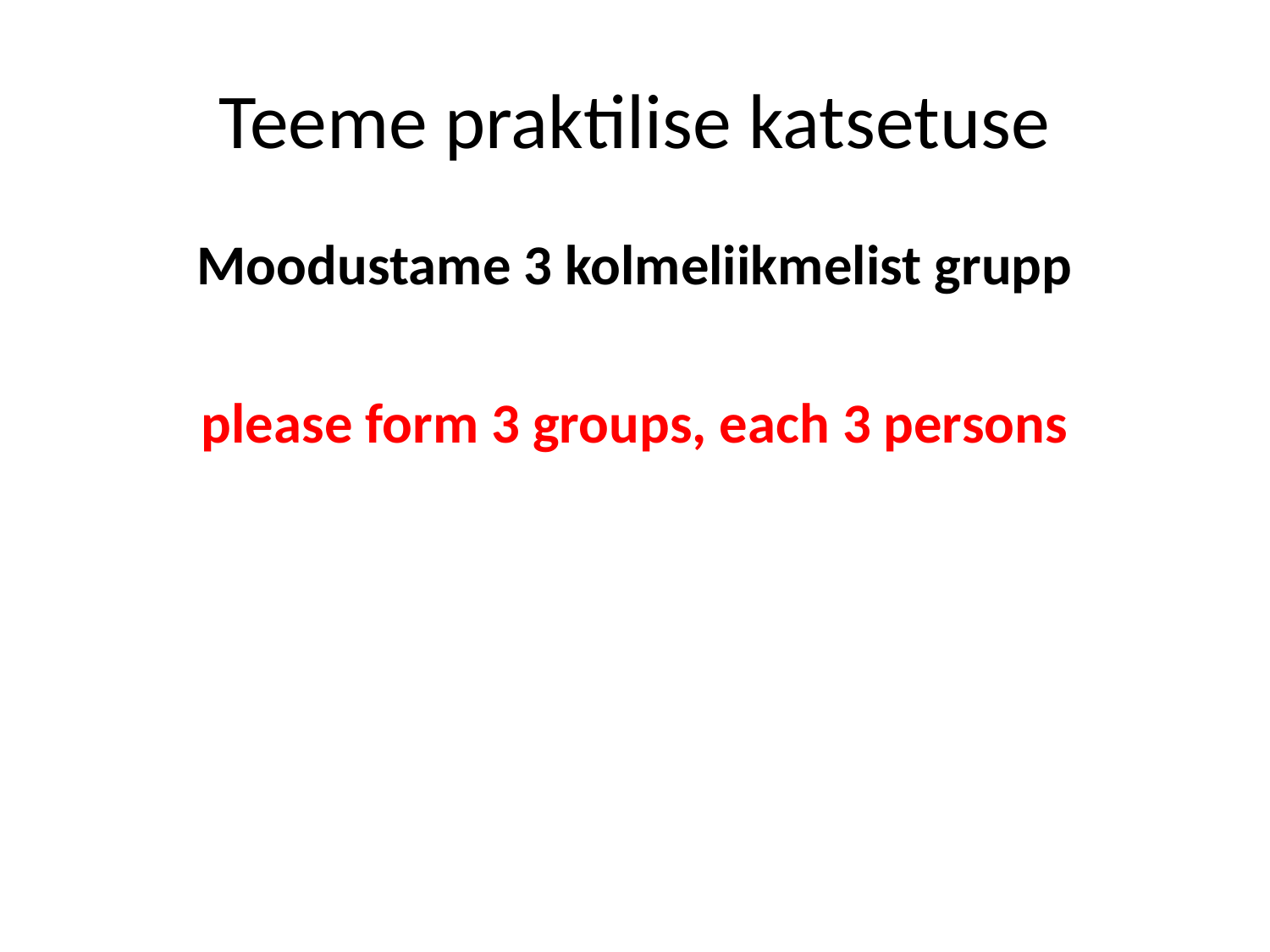

# Teeme praktilise katsetuse
Moodustame 3 kolmeliikmelist grupp

please form 3 groups, each 3 persons